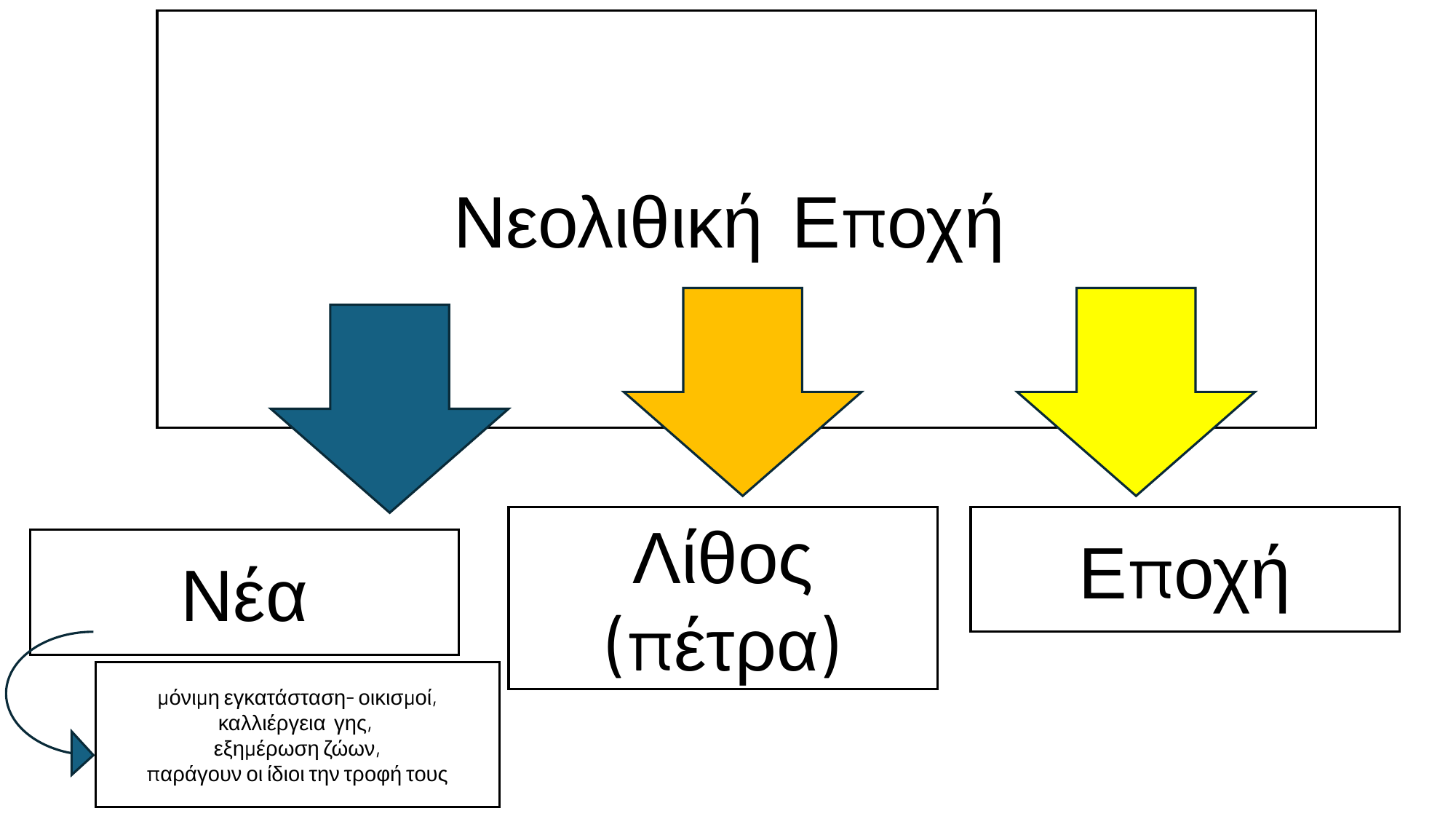

Νεολιθική  Εποχή

Λίθος (πέτρα)
Εποχή
Νέα

μόνιμη εγκατάσταση- οικισμοί,
καλλιέργεια  γης,
εξημέρωση ζώων,
παράγουν οι ίδιοι την τροφή τους